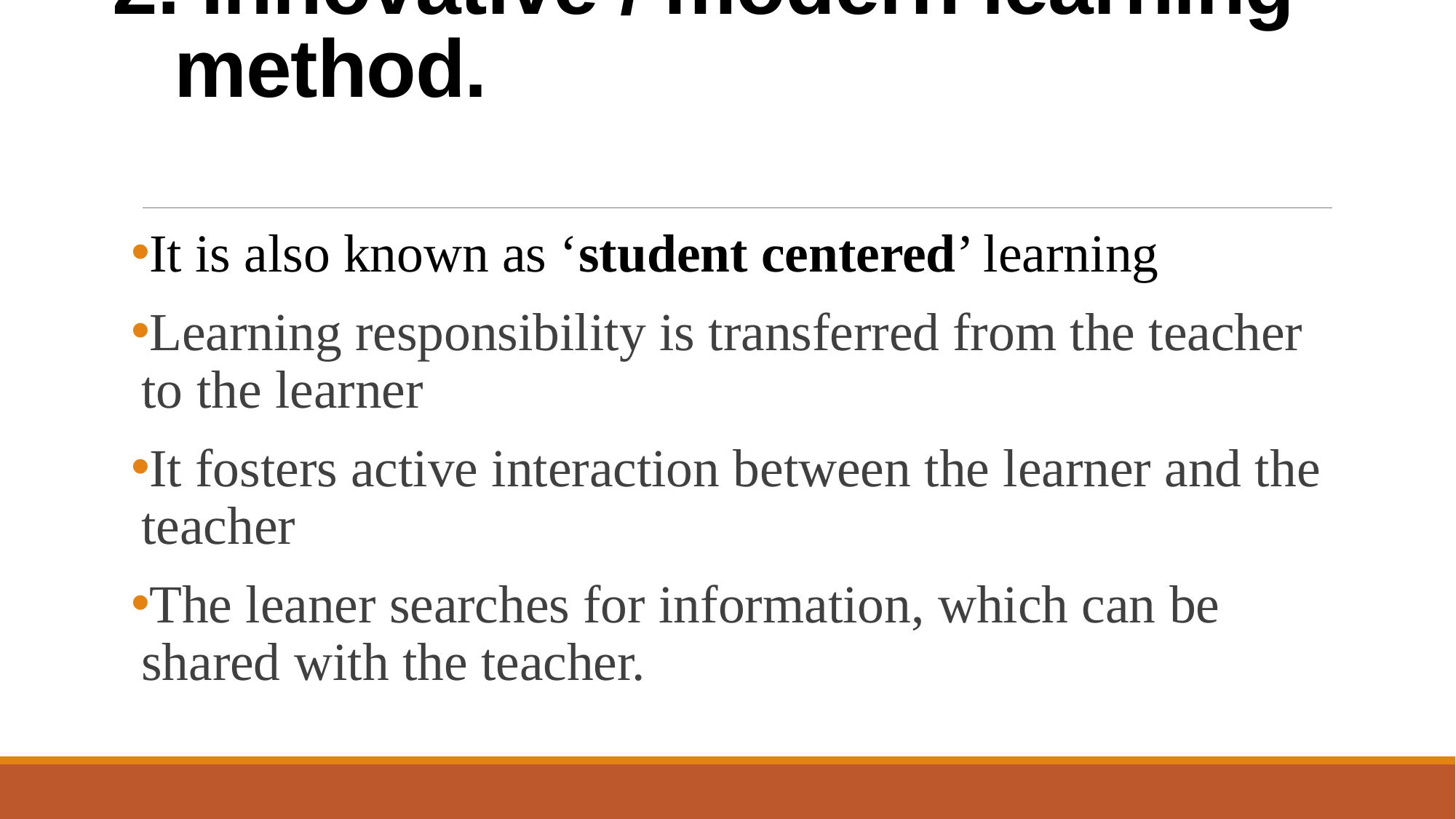

# 2. Innovative / modern learning method.
It is also known as ‘student centered’ learning
Learning responsibility is transferred from the teacher to the learner
It fosters active interaction between the learner and the teacher
The leaner searches for information, which can be shared with the teacher.